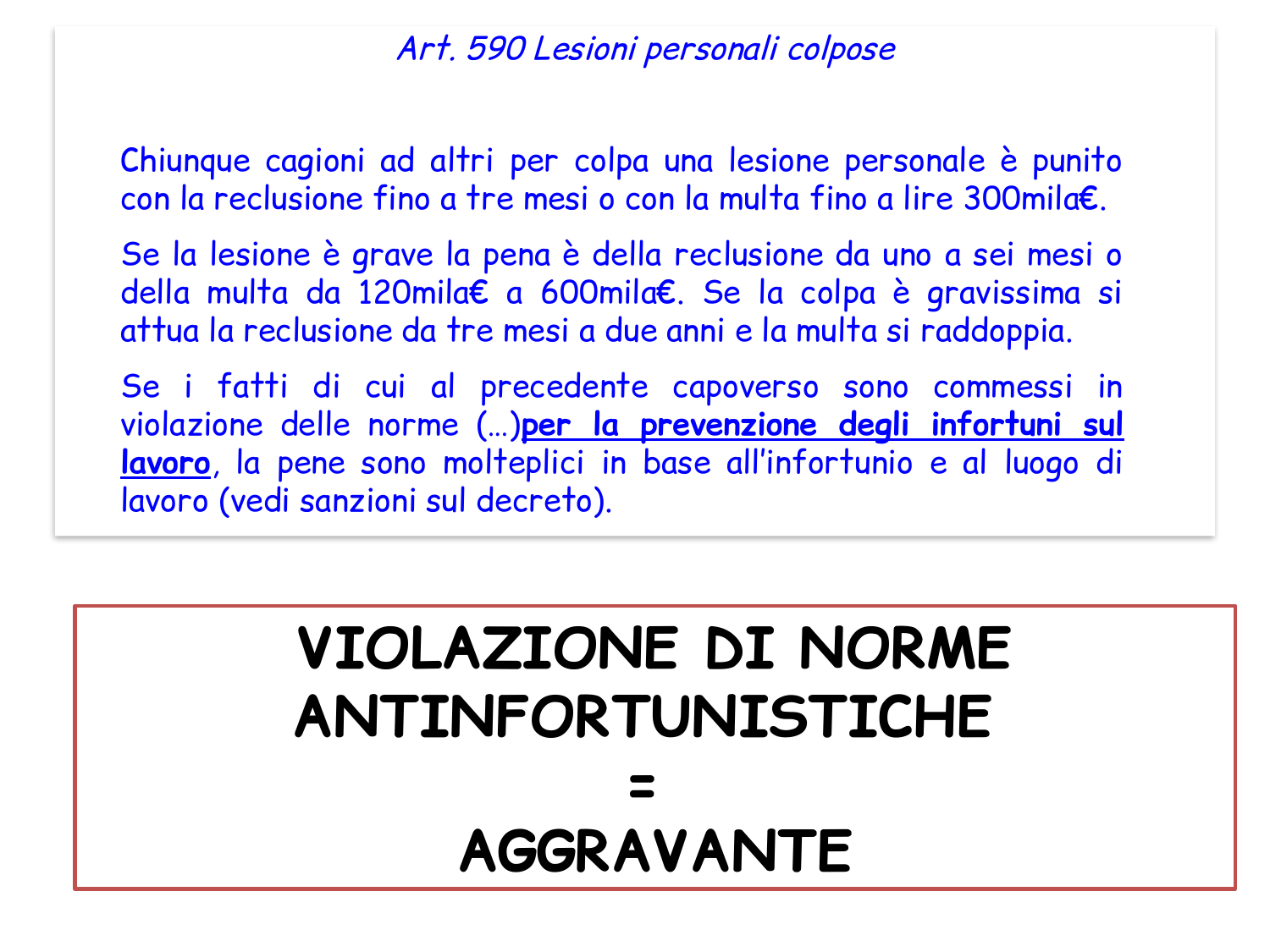

Art. 590 Lesioni personali colpose

Chiunque cagioni ad altri per colpa una lesione personale è punito con la reclusione fino a tre mesi o con la multa fino a lire 300mila€.
Se la lesione è grave la pena è della reclusione da uno a sei mesi o della multa da 120mila€ a 600mila€. Se la colpa è gravissima si attua la reclusione da tre mesi a due anni e la multa si raddoppia.
Se i fatti di cui al precedente capoverso sono commessi in violazione delle norme (…)per la prevenzione degli infortuni sul lavoro, la pene sono molteplici in base all’infortunio e al luogo di lavoro (vedi sanzioni sul decreto).
violazione di norme antinfortunistiche
=
aggravante